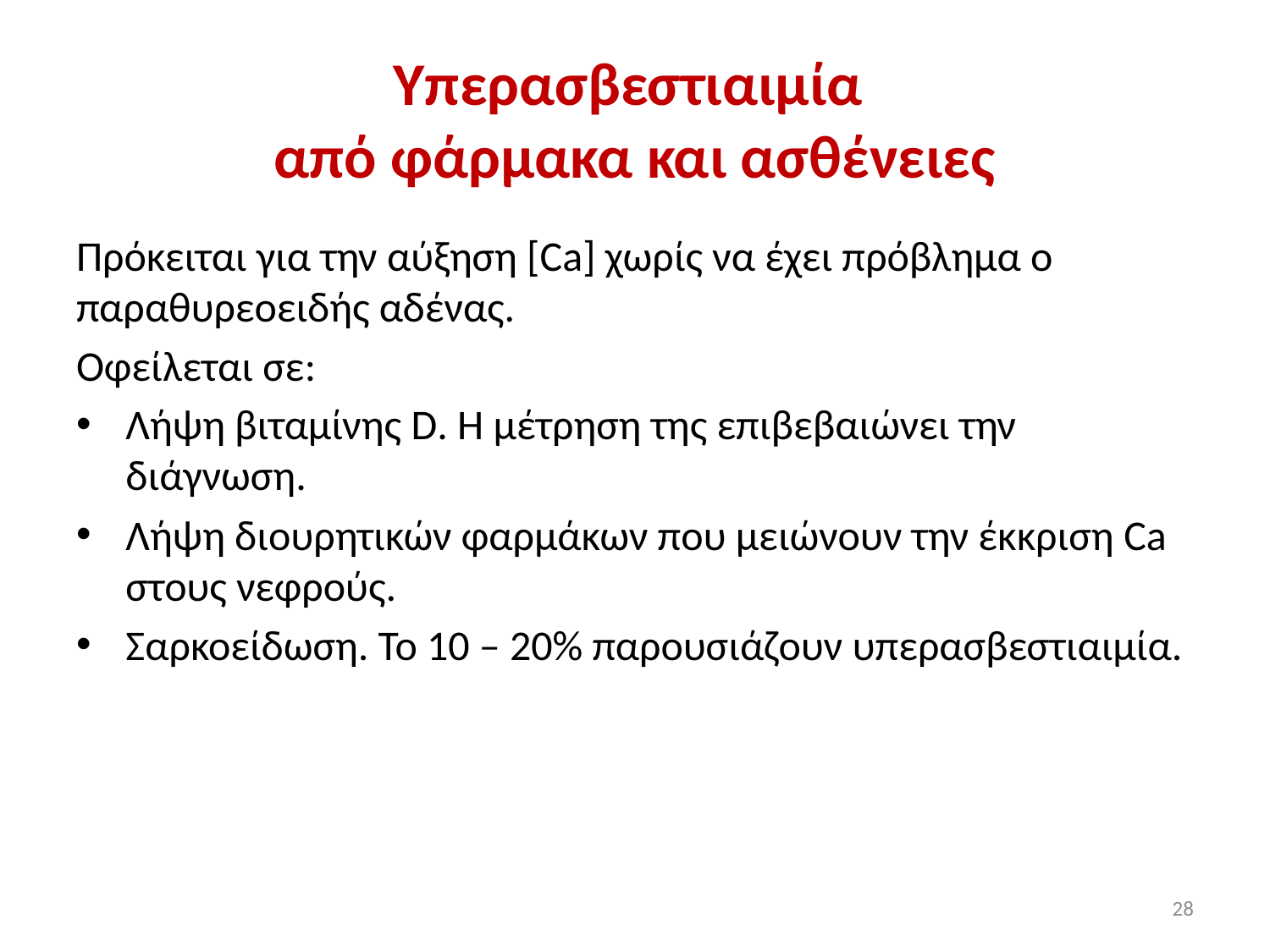

# Υπερασβεστιαιμία από φάρμακα και ασθένειες
Πρόκειται για την αύξηση [Ca] χωρίς να έχει πρόβλημα ο παραθυρεοειδής αδένας.
Οφείλεται σε:
Λήψη βιταμίνης D. Η μέτρηση της επιβεβαιώνει την διάγνωση.
Λήψη διουρητικών φαρμάκων που μειώνουν την έκκριση Ca στους νεφρούς.
Σαρκοείδωση. Το 10 – 20% παρουσιάζουν υπερασβεστιαιμία.

28